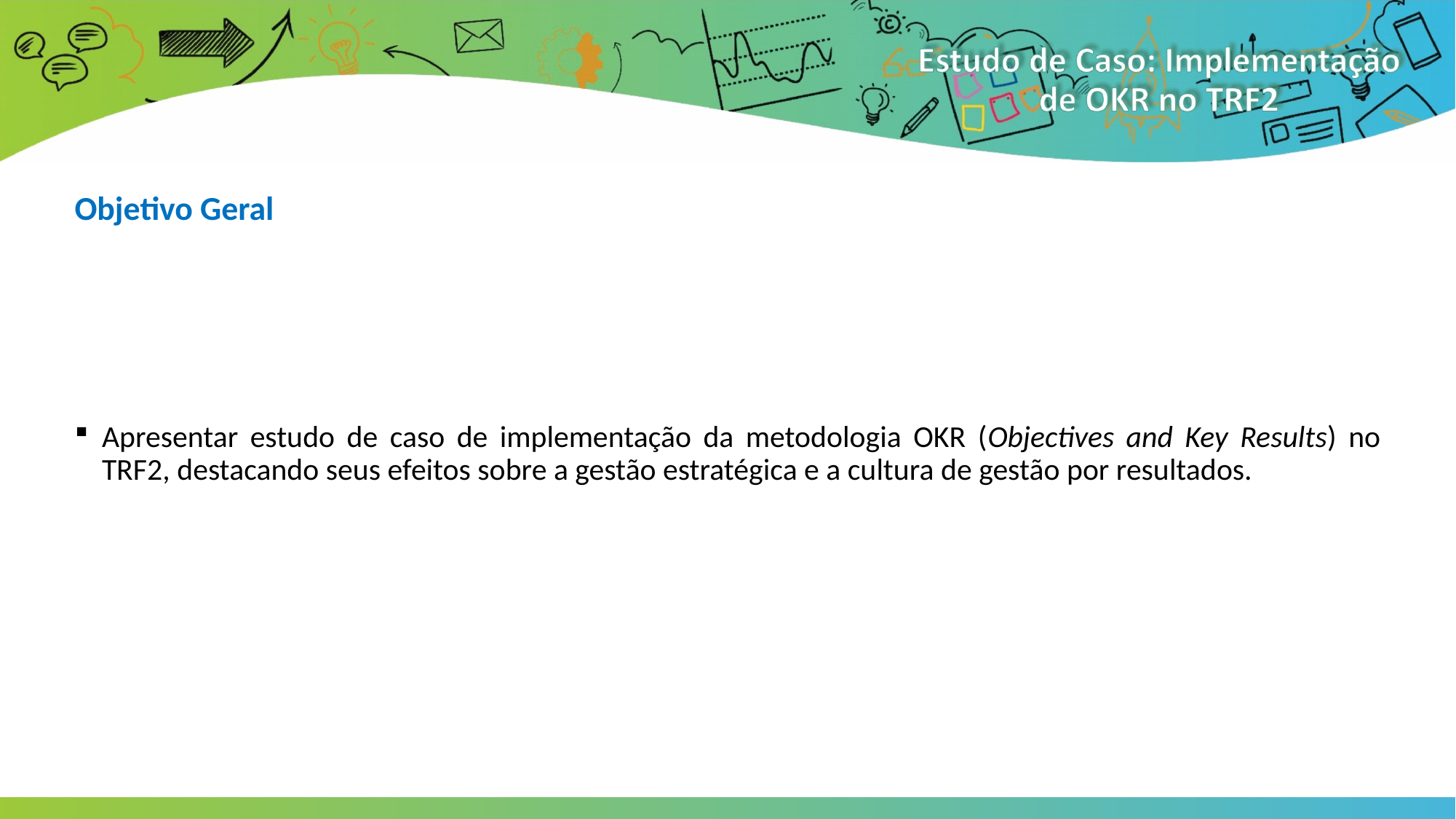

# Objetivo Geral

Apresentar estudo de caso de implementação da metodologia OKR (Objectives and Key Results) no TRF2, destacando seus efeitos sobre a gestão estratégica e a cultura de gestão por resultados.